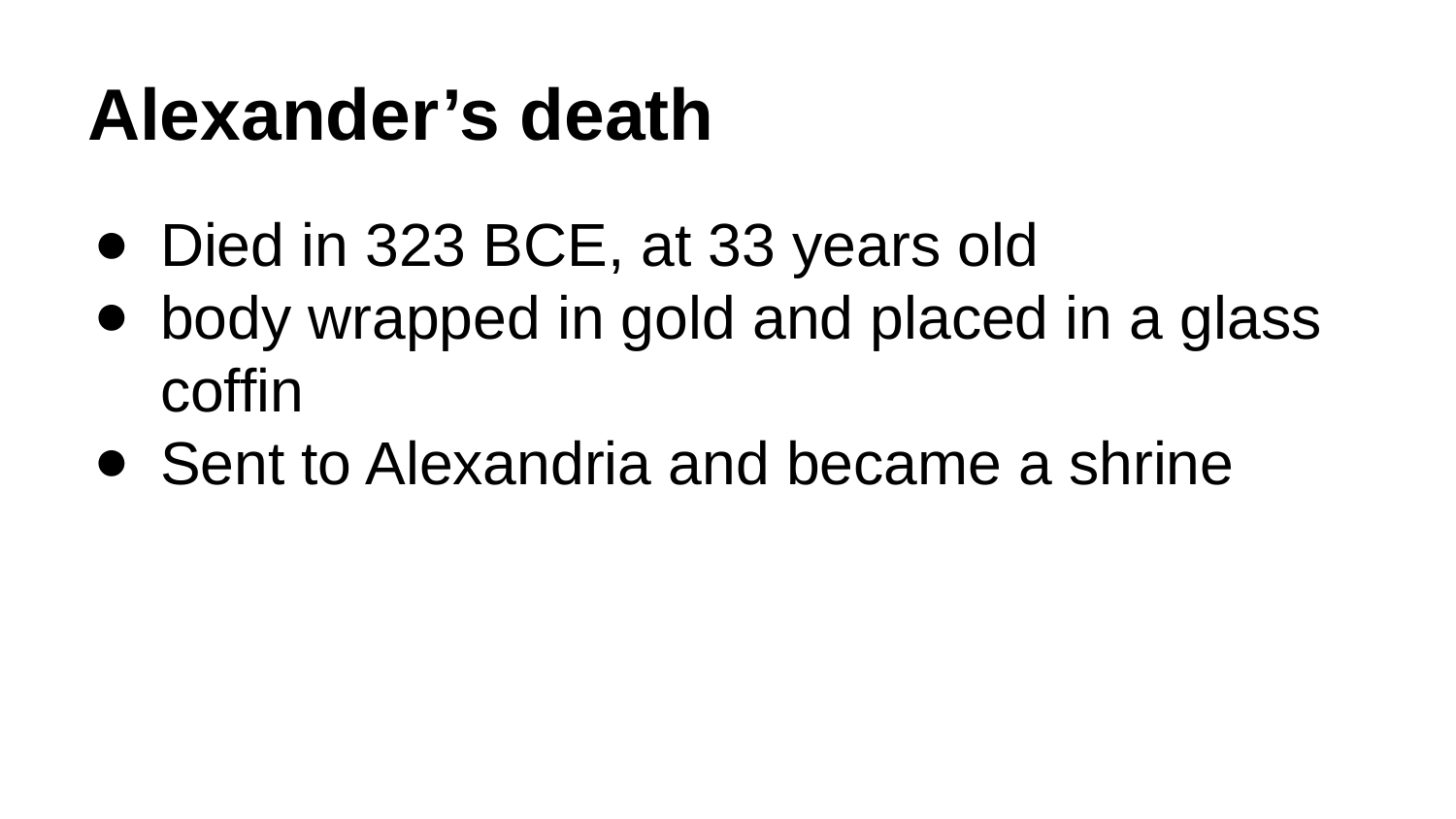

# Alexander’s death
Died in 323 BCE, at 33 years old
body wrapped in gold and placed in a glass coffin
Sent to Alexandria and became a shrine